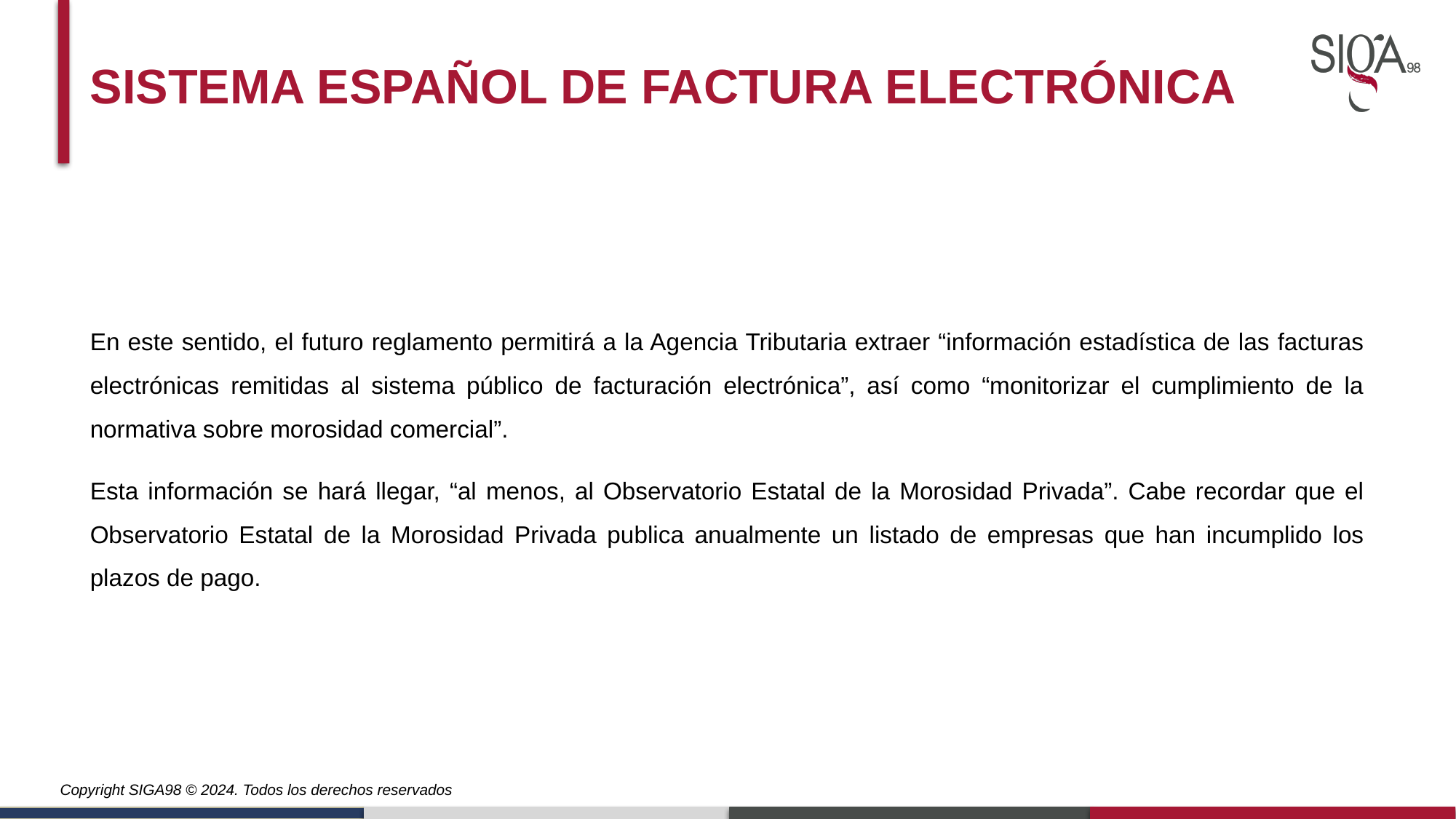

SISTEMA ESPAÑOL DE FACTURA ELECTRÓNICA
En este sentido, el futuro reglamento permitirá a la Agencia Tributaria extraer “información estadística de las facturas electrónicas remitidas al sistema público de facturación electrónica”, así como “monitorizar el cumplimiento de la normativa sobre morosidad comercial”.
Esta información se hará llegar, “al menos, al Observatorio Estatal de la Morosidad Privada”. Cabe recordar que el Observatorio Estatal de la Morosidad Privada publica anualmente un listado de empresas que han incumplido los plazos de pago.